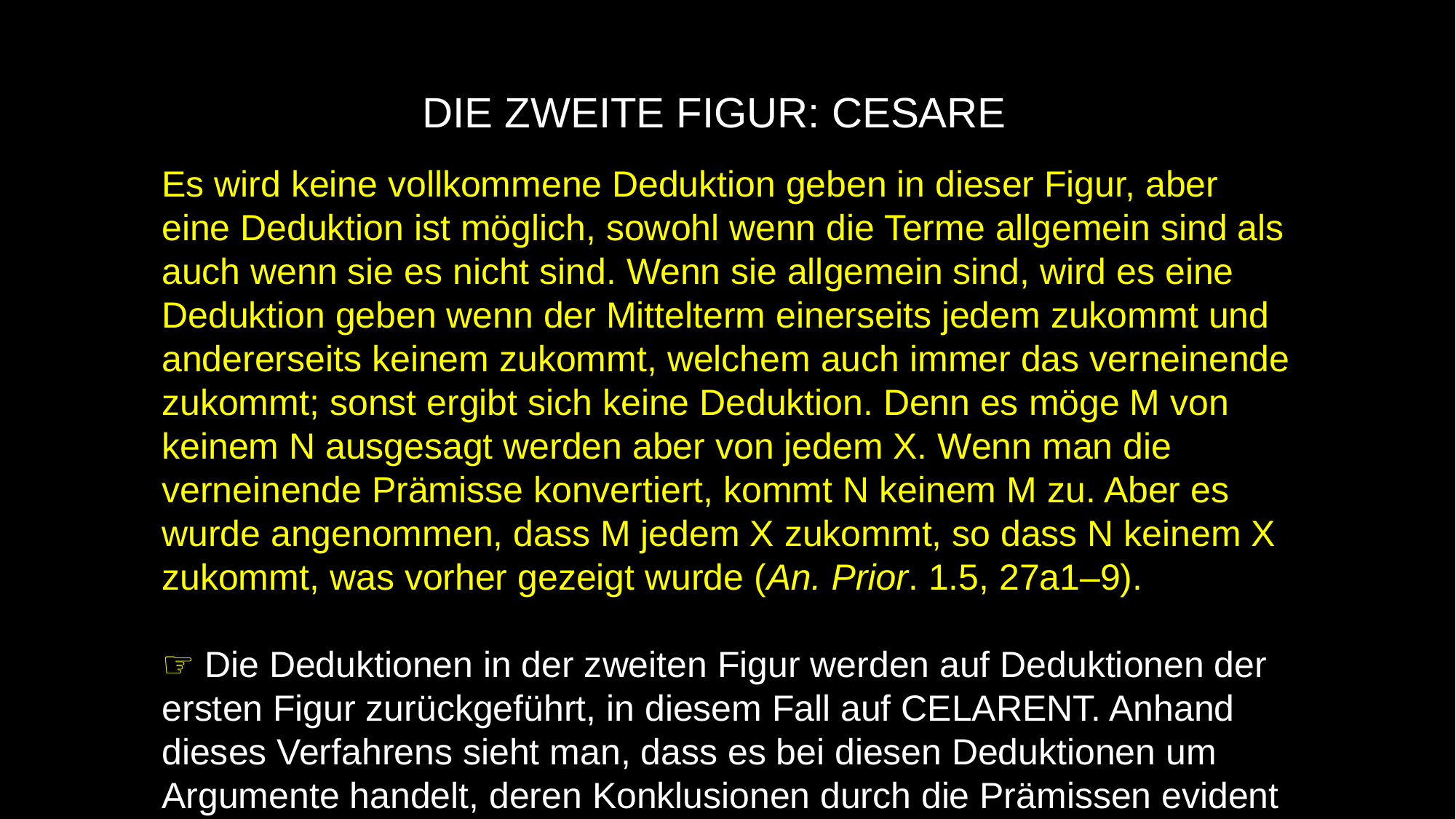

Die zweite Figur: CESARE
Es wird keine vollkommene Deduktion geben in dieser Figur, aber eine Deduktion ist möglich, sowohl wenn die Terme allgemein sind als auch wenn sie es nicht sind. Wenn sie allgemein sind, wird es eine Deduktion geben wenn der Mittelterm einerseits jedem zukommt und andererseits keinem zukommt, welchem auch immer das verneinende zukommt; sonst ergibt sich keine Deduktion. Denn es möge M von keinem N ausgesagt werden aber von jedem X. Wenn man die verneinende Prämisse konvertiert, kommt N keinem M zu. Aber es wurde angenommen, dass M jedem X zukommt, so dass N keinem X zukommt, was vorher gezeigt wurde (An. Prior. 1.5, 27a1–9).

☞ Die Deduktionen in der zweiten Figur werden auf Deduktionen der ersten Figur zurückgeführt, in diesem Fall auf CELARENT. Anhand dieses Verfahrens sieht man, dass es bei diesen Deduktionen um Argumente handelt, deren Konklusionen durch die Prämissen evident sein müssen.